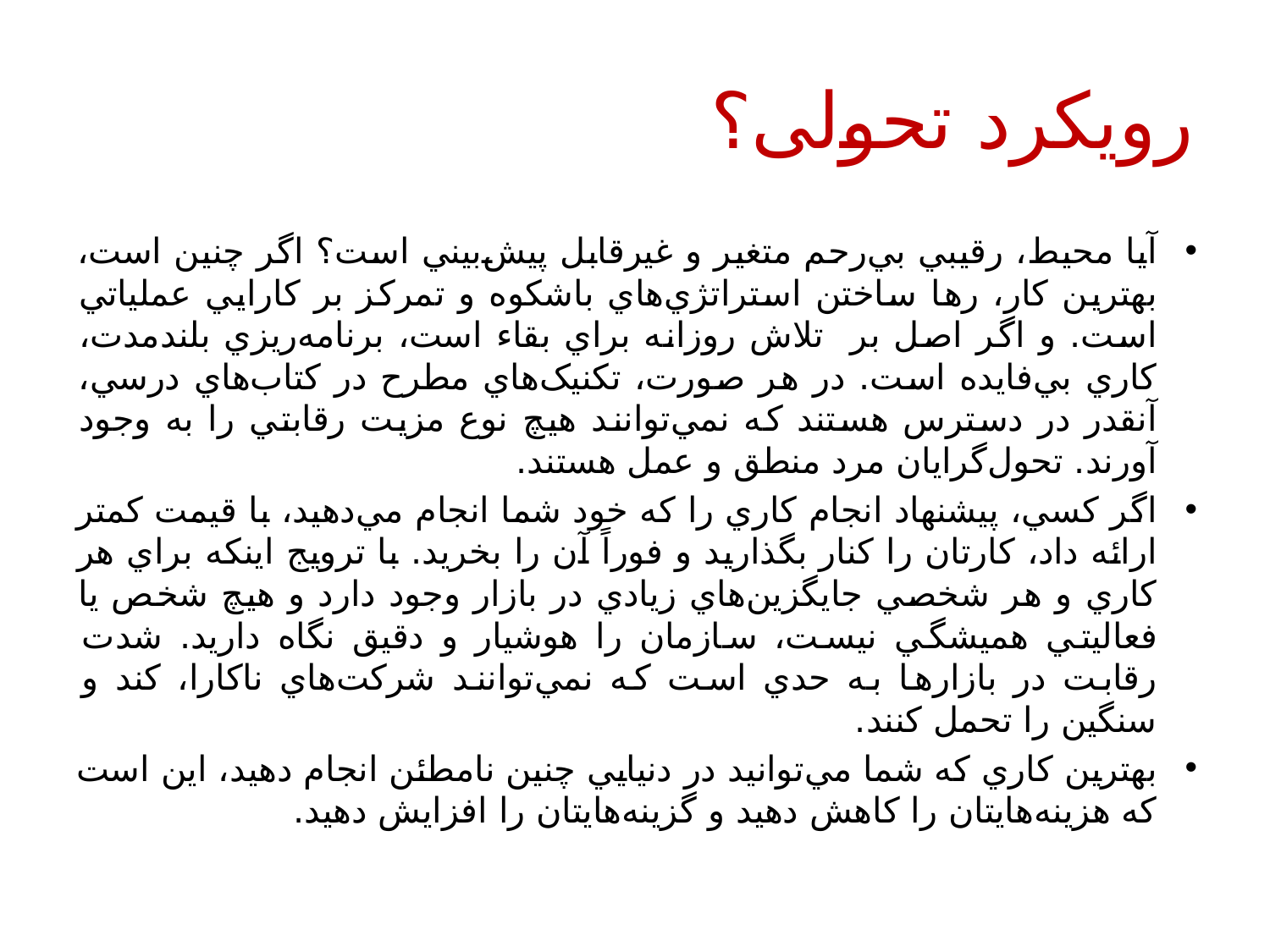

# رویکرد تحولی؟
آيا محيط، رقيبي بي‌رحم متغير و غيرقابل پيش‌بيني است؟ اگر چنين است، بهترين کار، رها ساختن استراتژي‌هاي باشکوه و تمرکز بر کارايي عملياتي است. و اگر اصل بر  تلاش روزانه براي بقاء است، برنامه‌ريزي بلندمدت، کاري بي‌فايده است. در هر صورت، تکنيک‌هاي مطرح در کتاب‌هاي درسي، آنقدر در دسترس هستند که نمي‌توانند هيچ نوع مزيت رقابتي را به وجود آورند. تحول‌گرايان مرد منطق و عمل هستند.
اگر کسي، پيشنهاد انجام کاري را که خود شما انجام مي‌دهيد،‌ با قيمت کمتر ارائه داد، کارتان را کنار بگذاريد و فوراً آن را بخريد. با ترويج اينکه براي هر کاري و هر شخصي جايگزين‌هاي زيادي در بازار وجود دارد و هيچ شخص يا فعاليتي هميشگي نيست، سازمان را هوشيار و دقيق نگاه داريد. شدت رقابت در بازارها به حدي است که نمي‌توانند شرکت‌هاي ناکارا، کند و سنگين را تحمل کنند.
بهترين کاري که شما مي‌توانيد در دنيايي چنين نامطئن انجام دهيد، اين است که هزينه‌هايتان را کاهش دهيد و گزينه‌هايتان را افزايش دهيد.